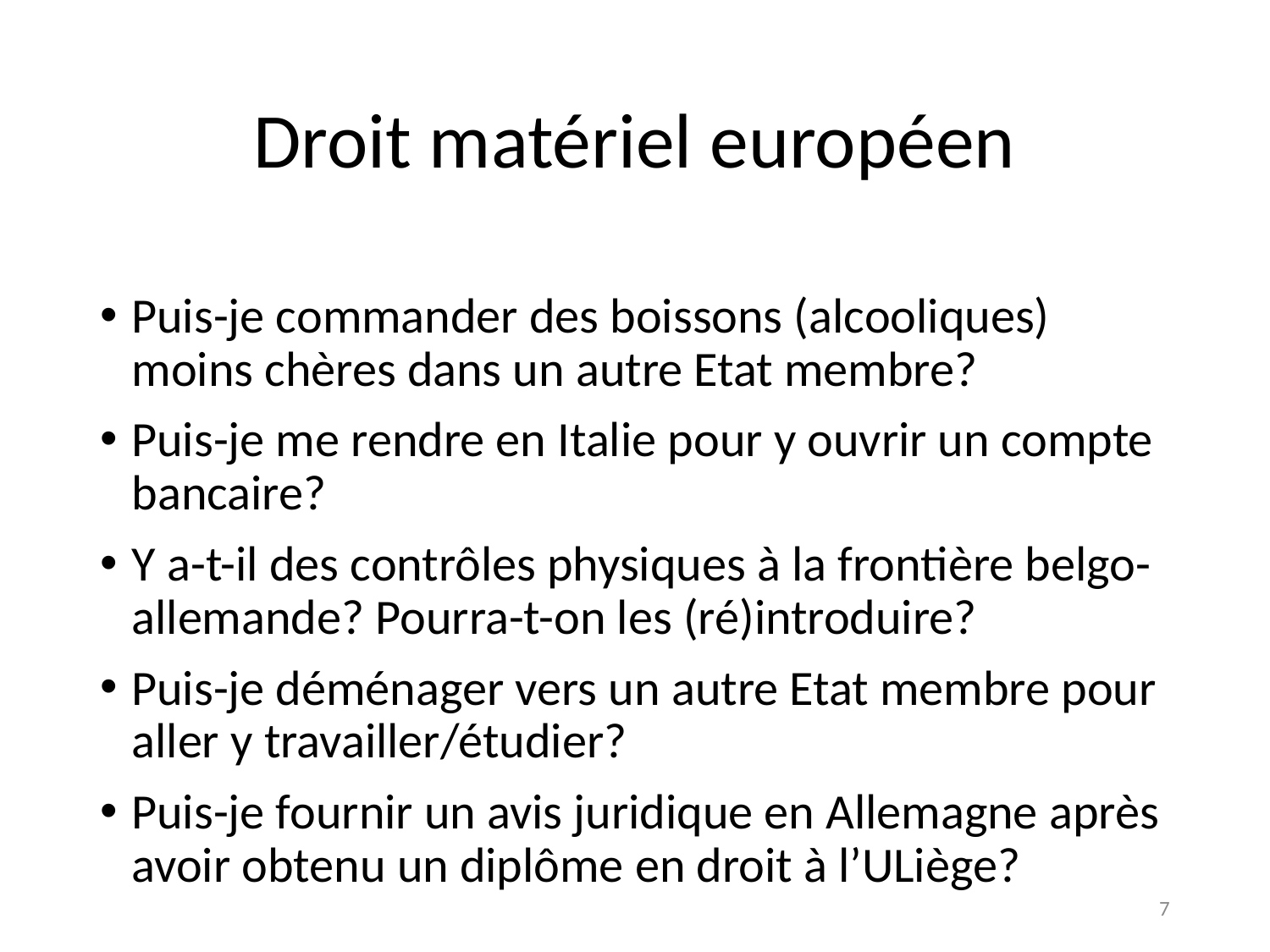

# Droit matériel européen

Puis-je commander des boissons (alcooliques) moins chères dans un autre Etat membre?
Puis-je me rendre en Italie pour y ouvrir un compte bancaire?
Y a-t-il des contrôles physiques à la frontière belgo-allemande? Pourra-t-on les (ré)introduire?
Puis-je déménager vers un autre Etat membre pour aller y travailler/étudier?
Puis-je fournir un avis juridique en Allemagne après avoir obtenu un diplôme en droit à l’ULiège?
7